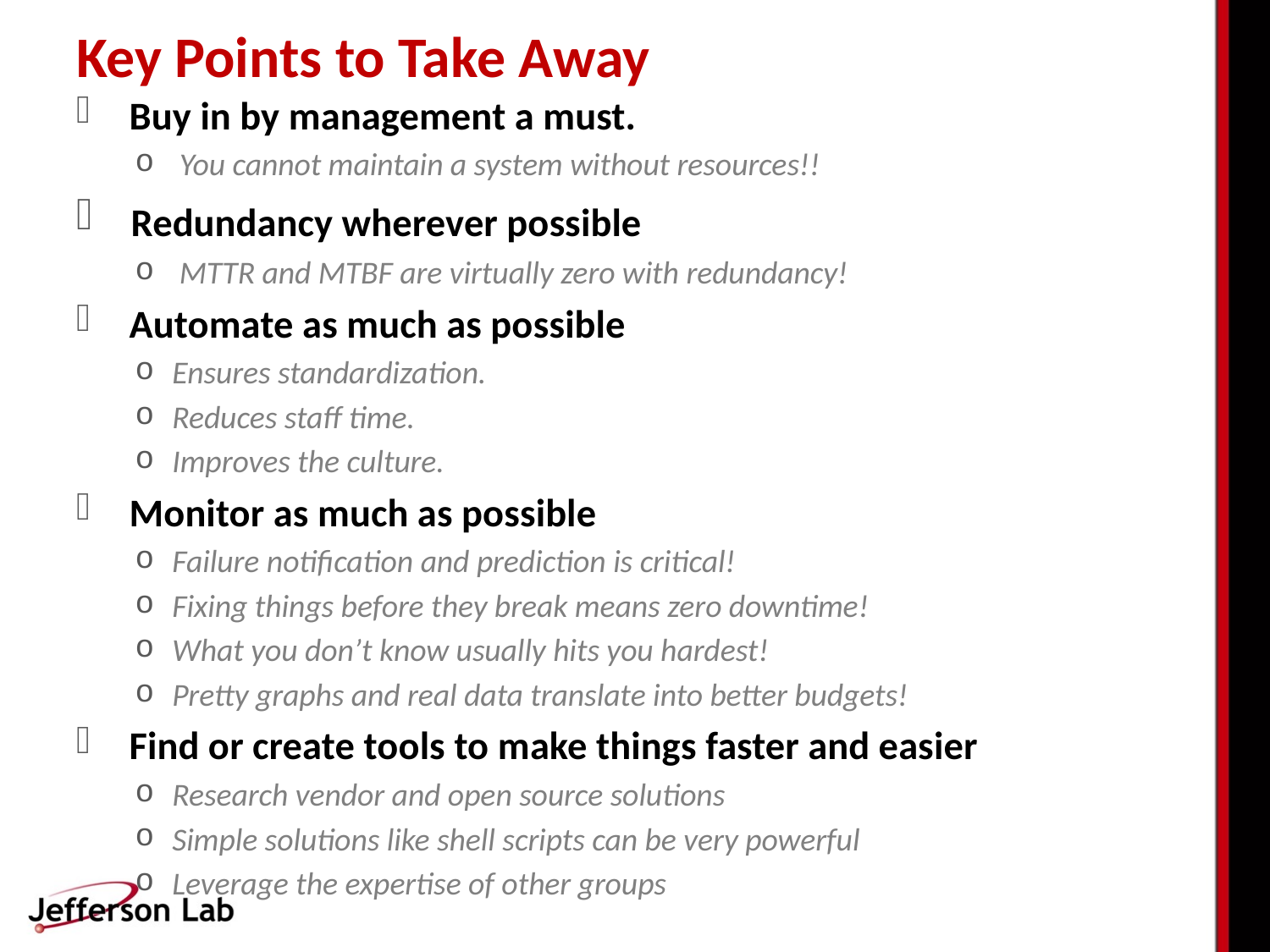

Key Points to Take Away
 Buy in by management a must.
 You cannot maintain a system without resources!!
 Redundancy wherever possible
 MTTR and MTBF are virtually zero with redundancy!
 Automate as much as possible
Ensures standardization.
Reduces staff time.
Improves the culture.
 Monitor as much as possible
Failure notification and prediction is critical!
Fixing things before they break means zero downtime!
What you don’t know usually hits you hardest!
Pretty graphs and real data translate into better budgets!
 Find or create tools to make things faster and easier
Research vendor and open source solutions
Simple solutions like shell scripts can be very powerful
Leverage the expertise of other groups